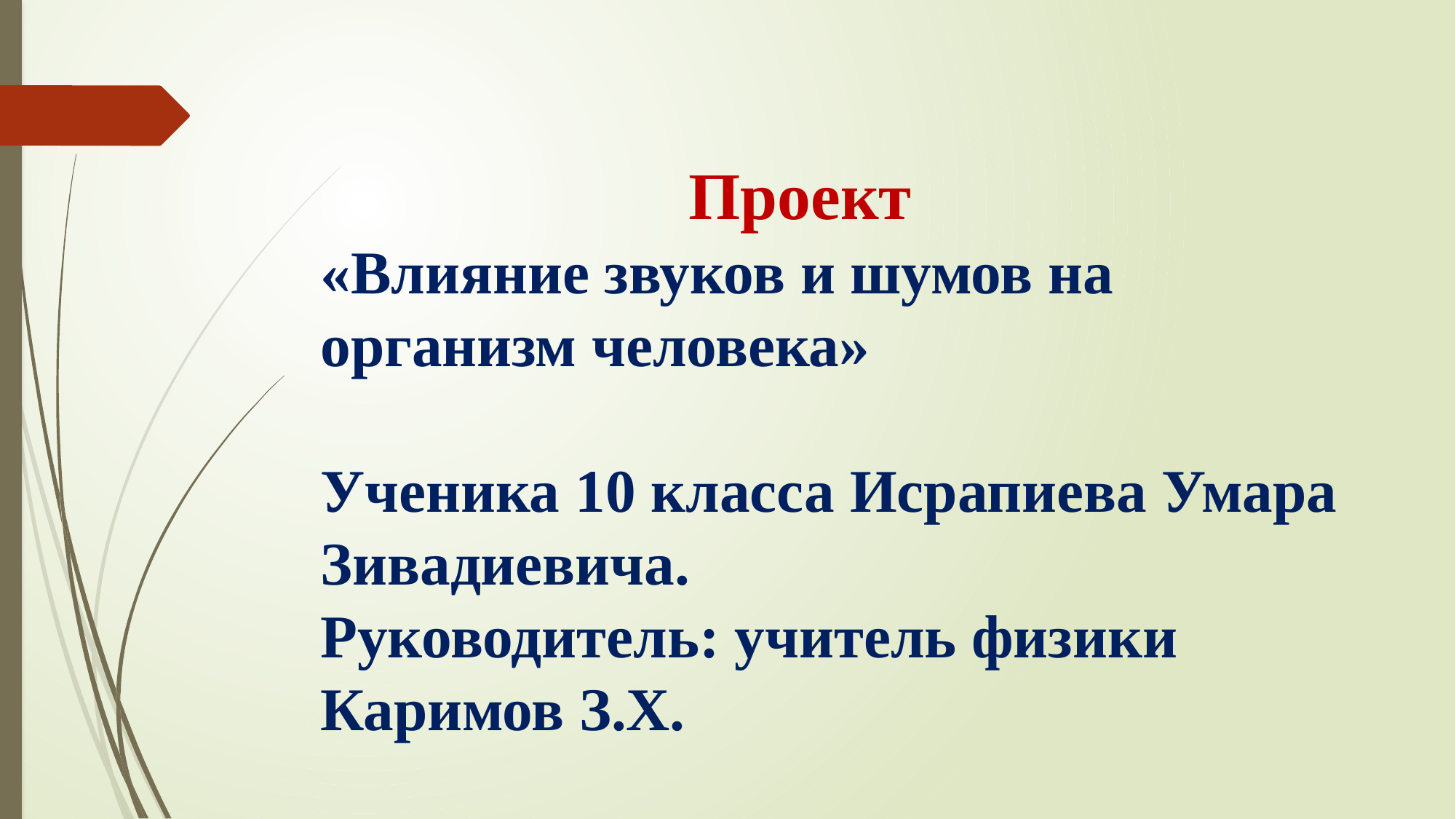

# Проект «Влияние звуков и шумов на   организм человека» Ученика 10 класса Исрапиева Умара Зивадиевича. Руководитель: учитель физики Каримов З.Х.